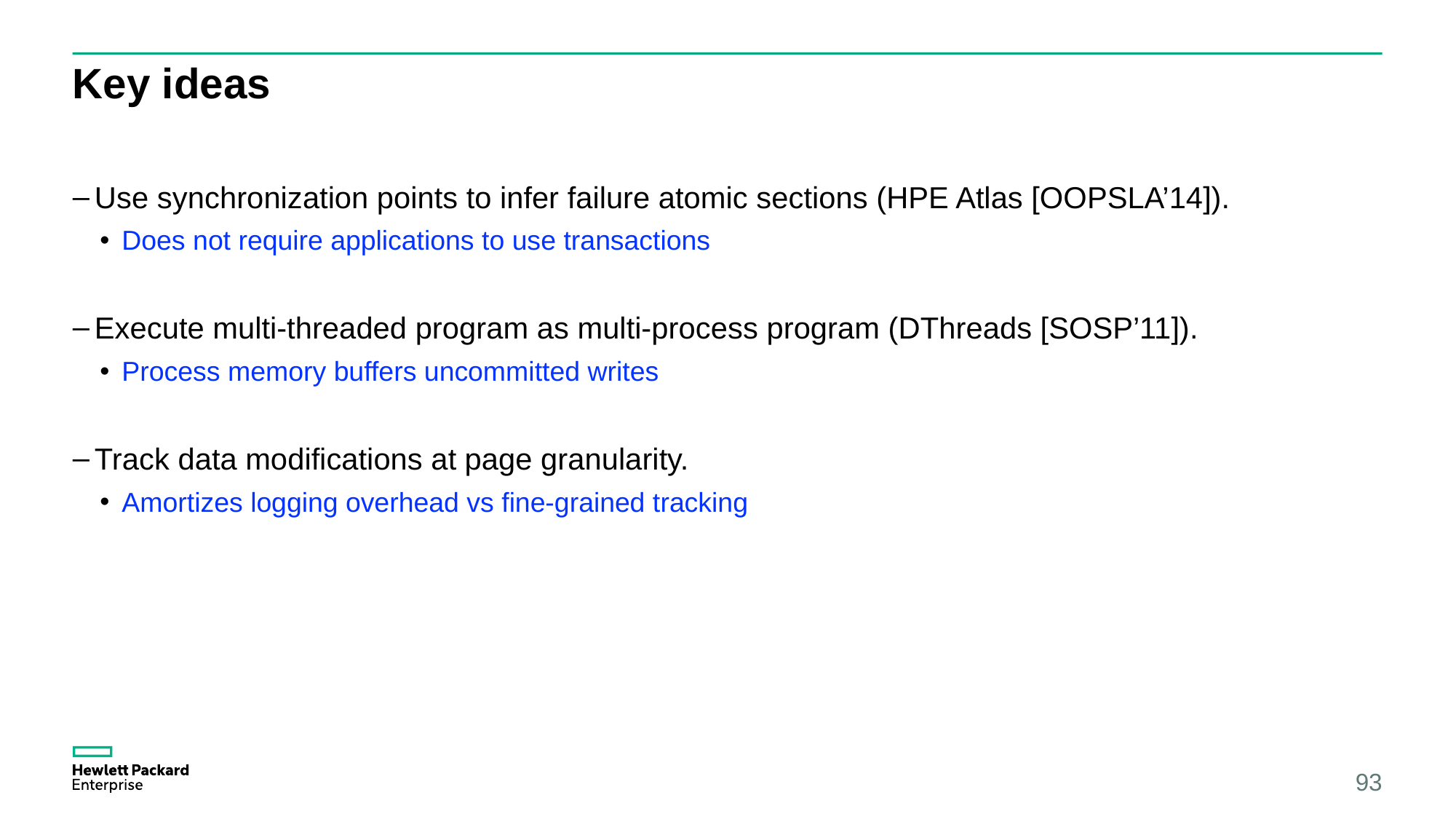

# Key ideas
Use synchronization points to infer failure atomic sections (HPE Atlas [OOPSLA’14]).
Does not require applications to use transactions

Execute multi-threaded program as multi-process program (DThreads [SOSP’11]).
Process memory buffers uncommitted writes

Track data modifications at page granularity.
Amortizes logging overhead vs fine-grained tracking

93